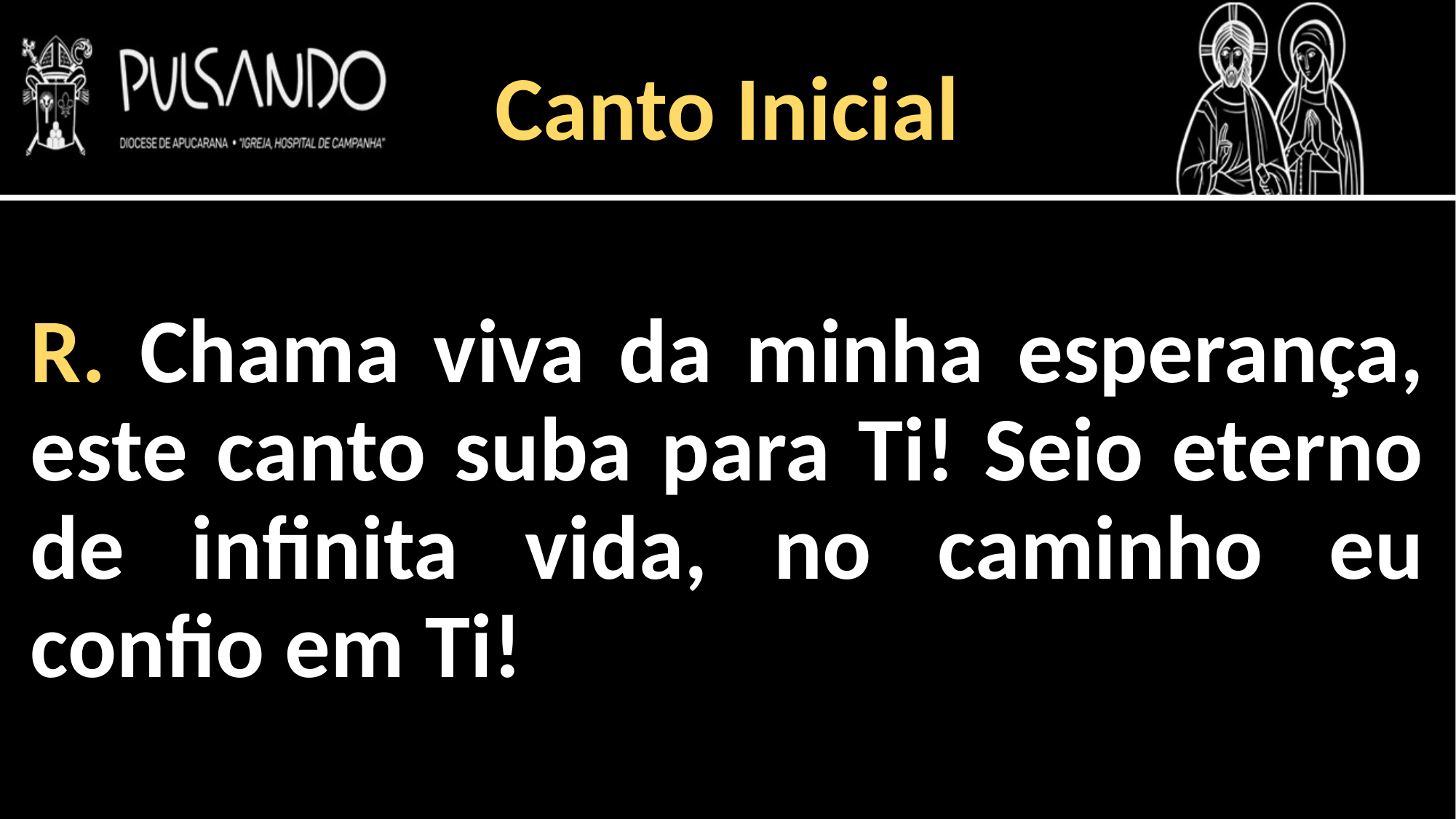

Canto Inicial
R. Chama viva da minha esperança, este canto suba para Ti! Seio eterno de infinita vida, no caminho eu confio em Ti!